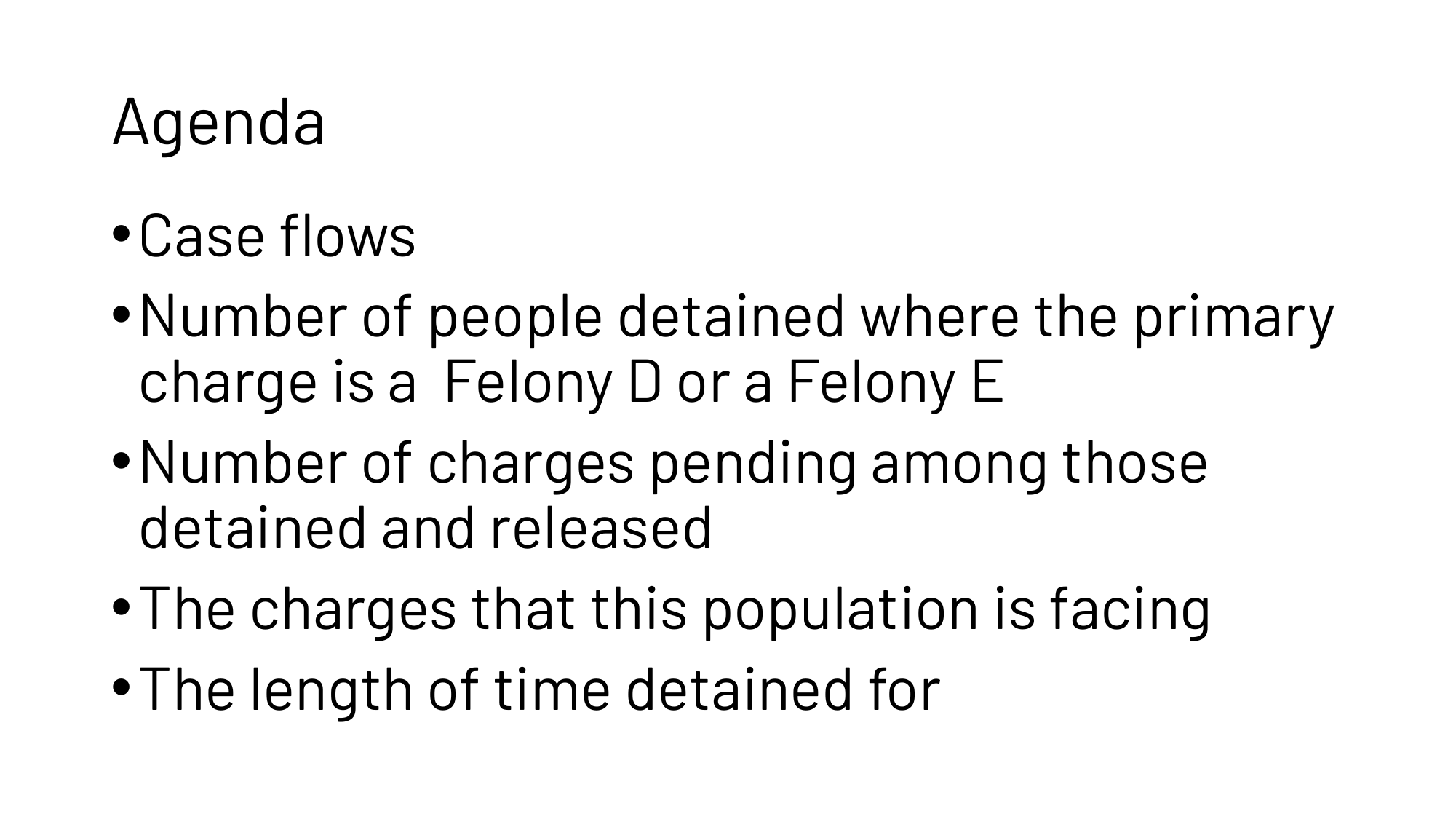

# Agenda
Case flows
Number of people detained where the primary charge is a  Felony D or a Felony E
Number of charges pending among those detained and released
The charges that this population is facing
The length of time detained for